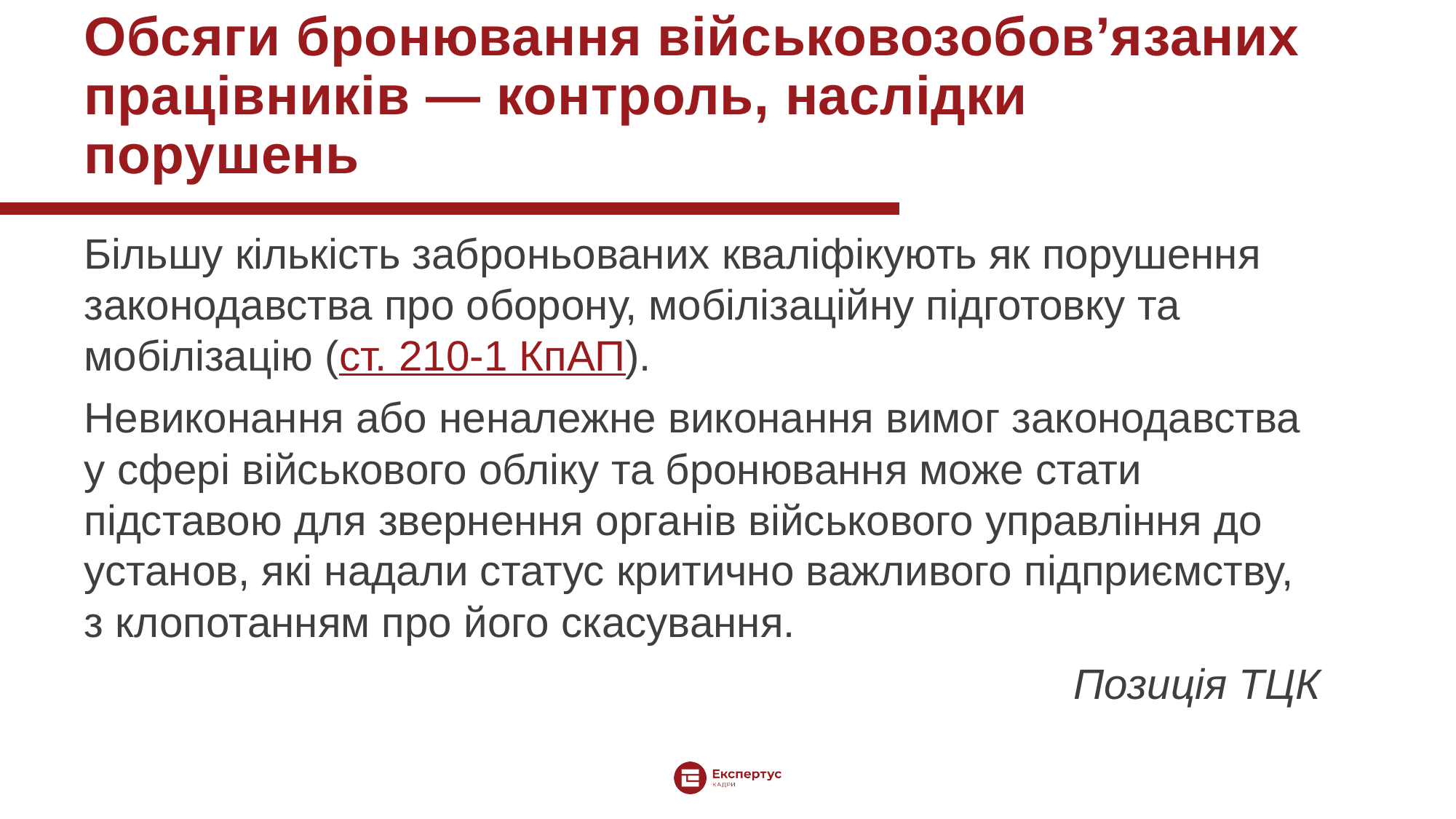

# Обсяги бронювання військовозобов’язаних працівників — контроль, наслідки порушень
Більшу кількість заброньованих кваліфікують як порушення законодавства про оборону, мобілізаційну підготовку та мобілізацію (ст. 210-1 КпАП).
Невиконання або неналежне виконання вимог законодавства у сфері військового обліку та бронювання може стати підставою для звернення органів військового управління до установ, які надали статус критично важливого підприємству, з клопотанням про його скасування.
Позиція ТЦК